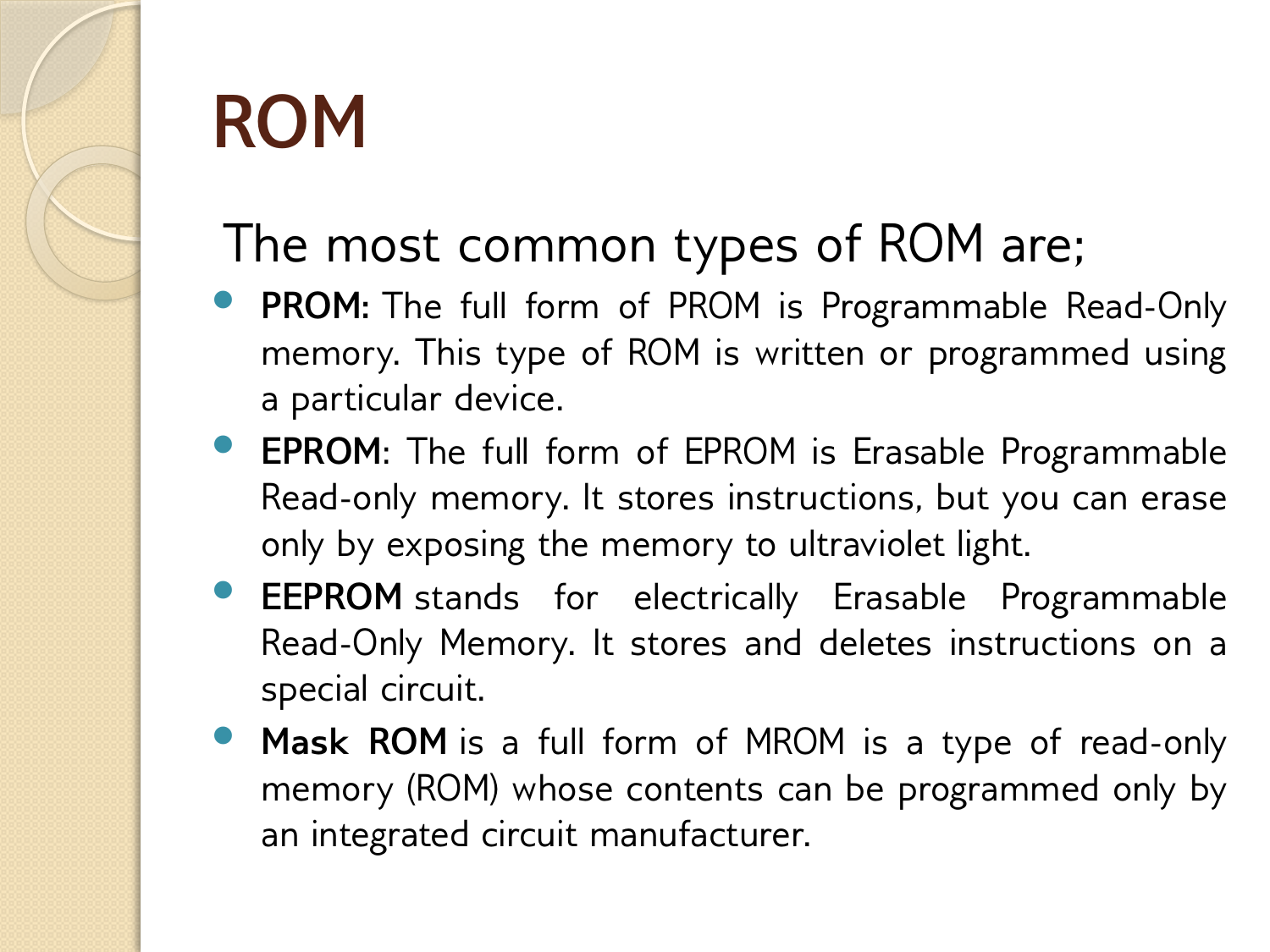

# ROM
The most common types of ROM are;
PROM: The full form of PROM is Programmable Read-Only memory. This type of ROM is written or programmed using a particular device.
EPROM: The full form of EPROM is Erasable Programmable Read-only memory. It stores instructions, but you can erase only by exposing the memory to ultraviolet light.
EEPROM stands for electrically Erasable Programmable Read-Only Memory. It stores and deletes instructions on a special circuit.
Mask ROM is a full form of MROM is a type of read-only memory (ROM) whose contents can be programmed only by an integrated circuit manufacturer.